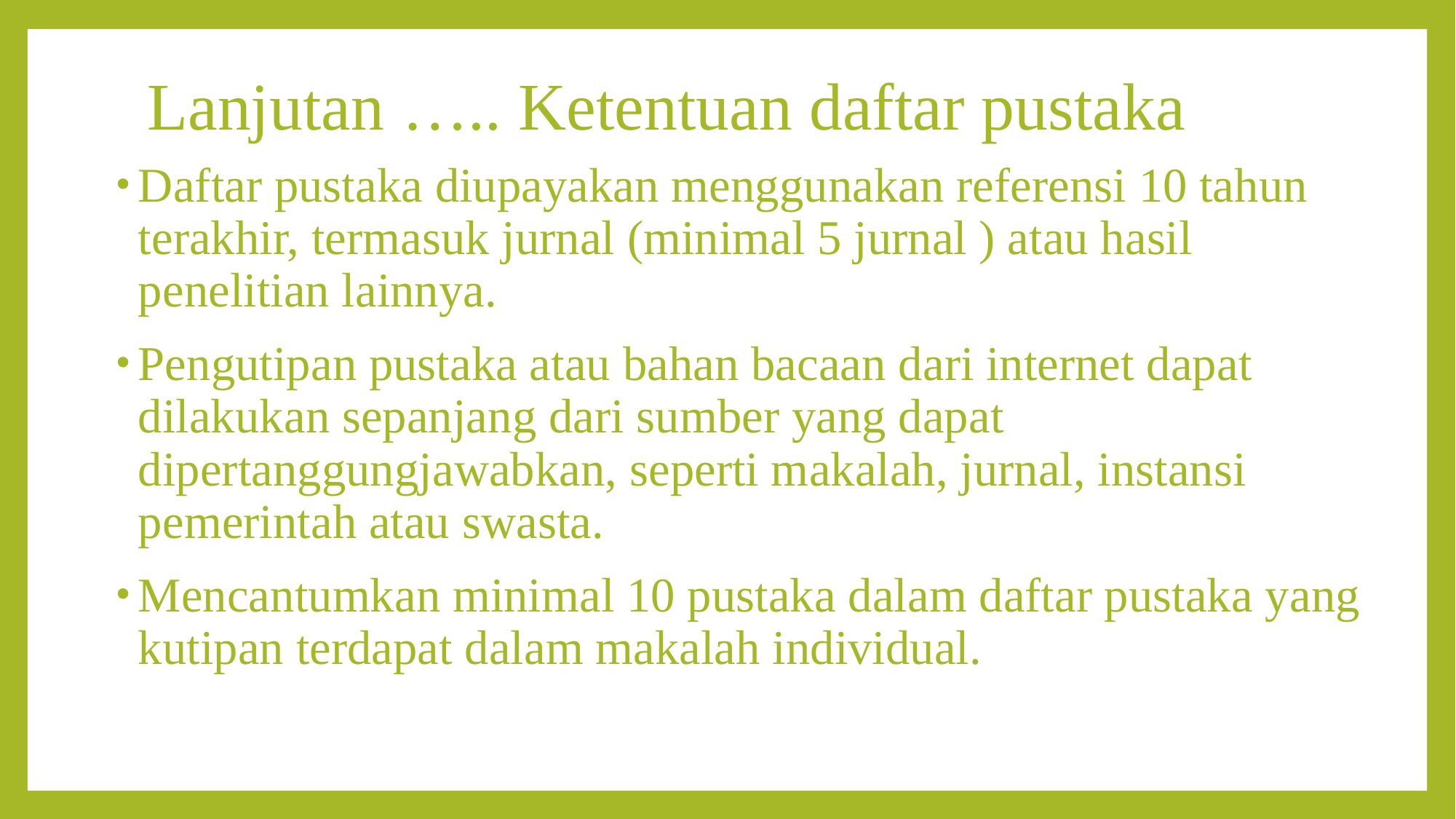

# Lanjutan ….. Ketentuan daftar pustaka
Daftar pustaka diupayakan menggunakan referensi 10 tahun terakhir, termasuk jurnal (minimal 5 jurnal ) atau hasil penelitian lainnya.
Pengutipan pustaka atau bahan bacaan dari internet dapat dilakukan sepanjang dari sumber yang dapat dipertanggungjawabkan, seperti makalah, jurnal, instansi pemerintah atau swasta.
Mencantumkan minimal 10 pustaka dalam daftar pustaka yang kutipan terdapat dalam makalah individual.